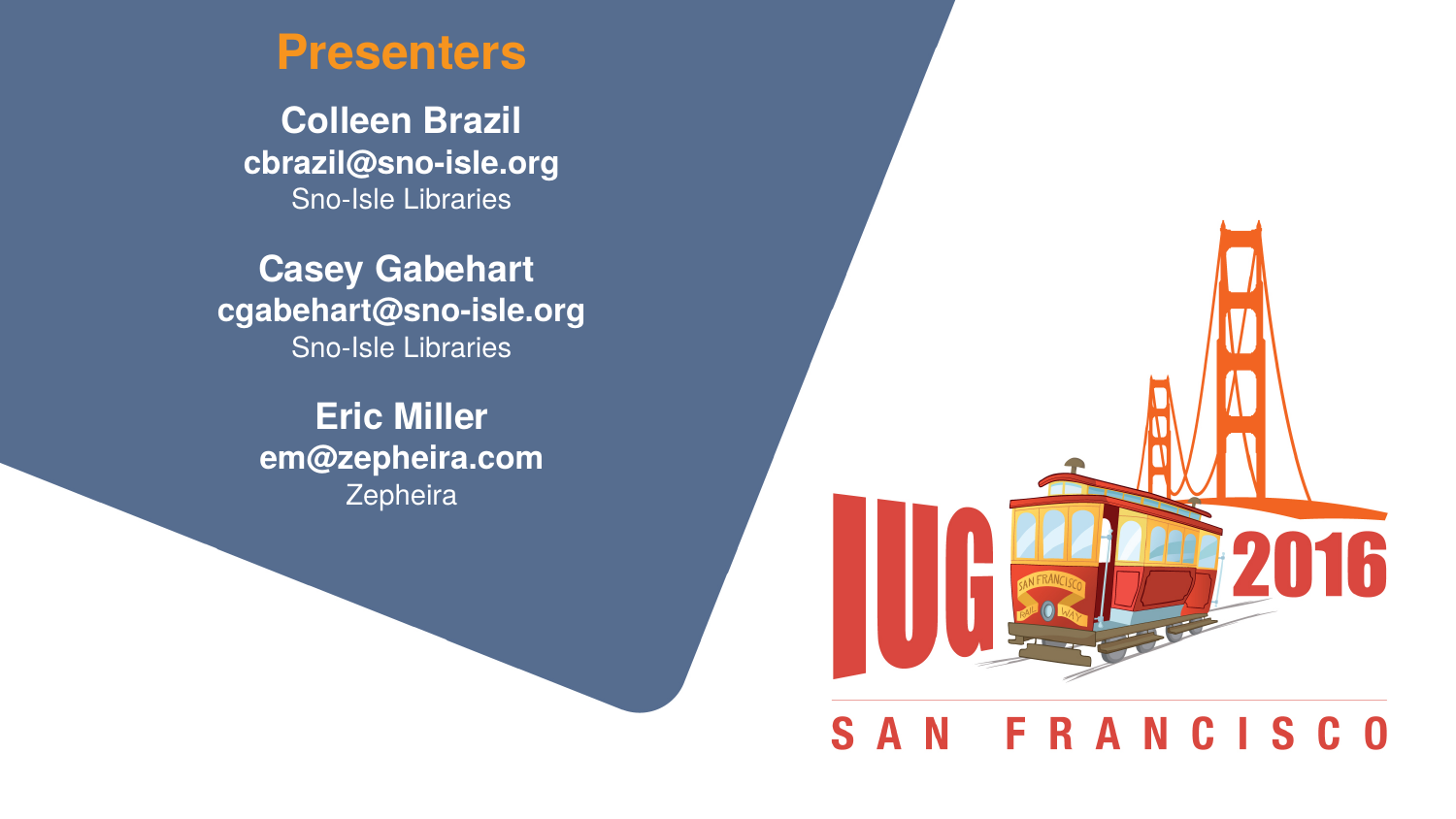

# Presenters
Colleen Brazil
cbrazil@sno-isle.org
Sno-Isle Libraries

Casey Gabehart
cgabehart@sno-isle.org
Sno-Isle Libraries

Eric Miller
em@zepheira.com
Zepheira